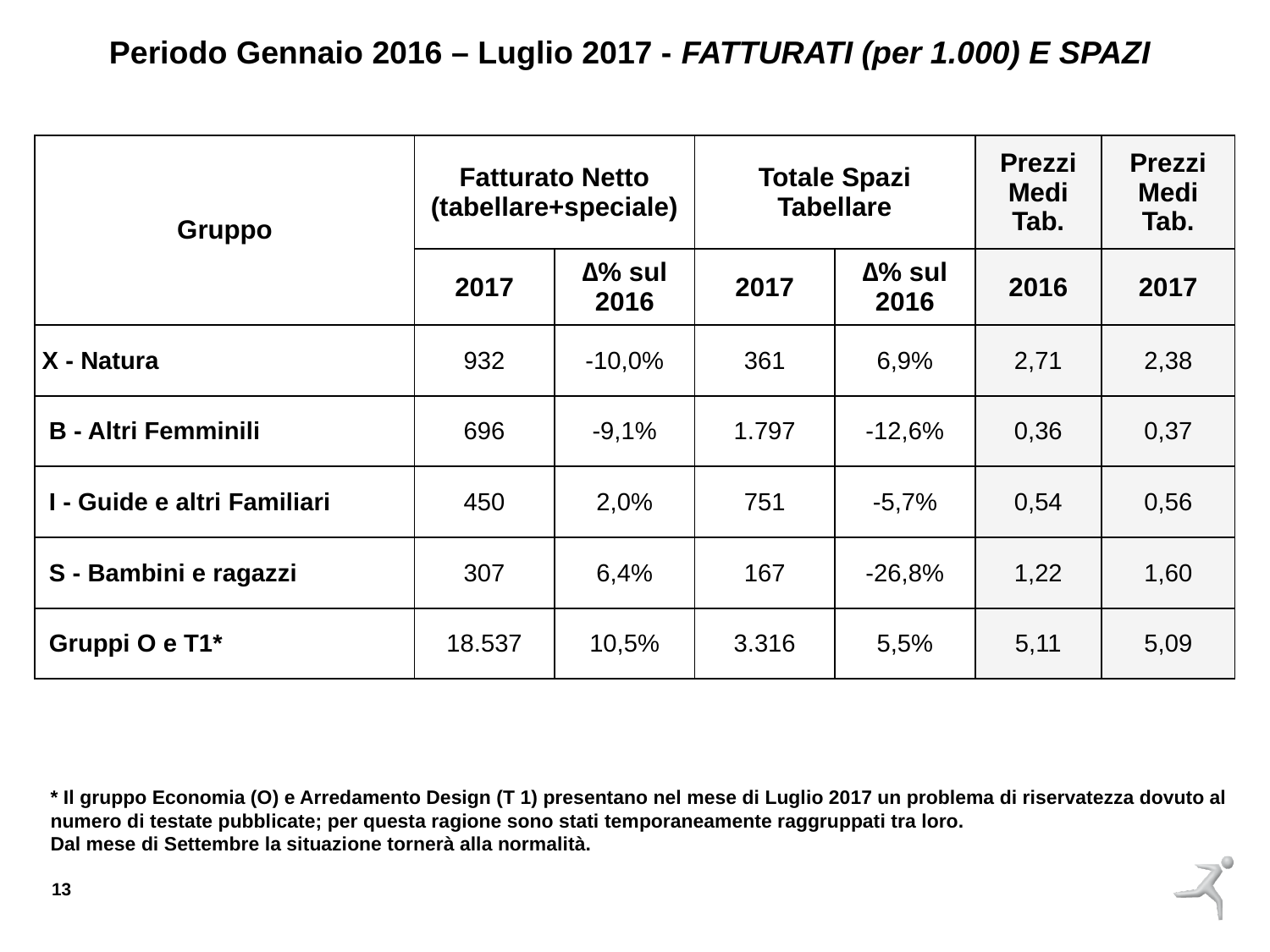

Periodo Gennaio 2016 – Luglio 2017 - FATTURATI (per 1.000) E SPAZI

| Gruppo | Fatturato Netto (tabellare+speciale) |  | Totale Spazi Tabellare |  | Prezzi Medi Tab. | Prezzi Medi Tab. |
| --- | --- | --- | --- | --- | --- | --- |
|  | 2017 | ∆% sul 2016 | 2017 | ∆% sul 2016 | 2016 | 2017 |
| X - Natura | 932 | -10,0% | 361 | 6,9% | 2,71 | 2,38 |
| B - Altri Femminili | 696 | -9,1% | 1.797 | -12,6% | 0,36 | 0,37 |
| I - Guide e altri Familiari | 450 | 2,0% | 751 | -5,7% | 0,54 | 0,56 |
| S - Bambini e ragazzi | 307 | 6,4% | 167 | -26,8% | 1,22 | 1,60 |
| Gruppi O e T1\* | 18.537 | 10,5% | 3.316 | 5,5% | 5,11 | 5,09 |
* Il gruppo Economia (O) e Arredamento Design (T 1) presentano nel mese di Luglio 2017 un problema di riservatezza dovuto al numero di testate pubblicate; per questa ragione sono stati temporaneamente raggruppati tra loro.
Dal mese di Settembre la situazione tornerà alla normalità.